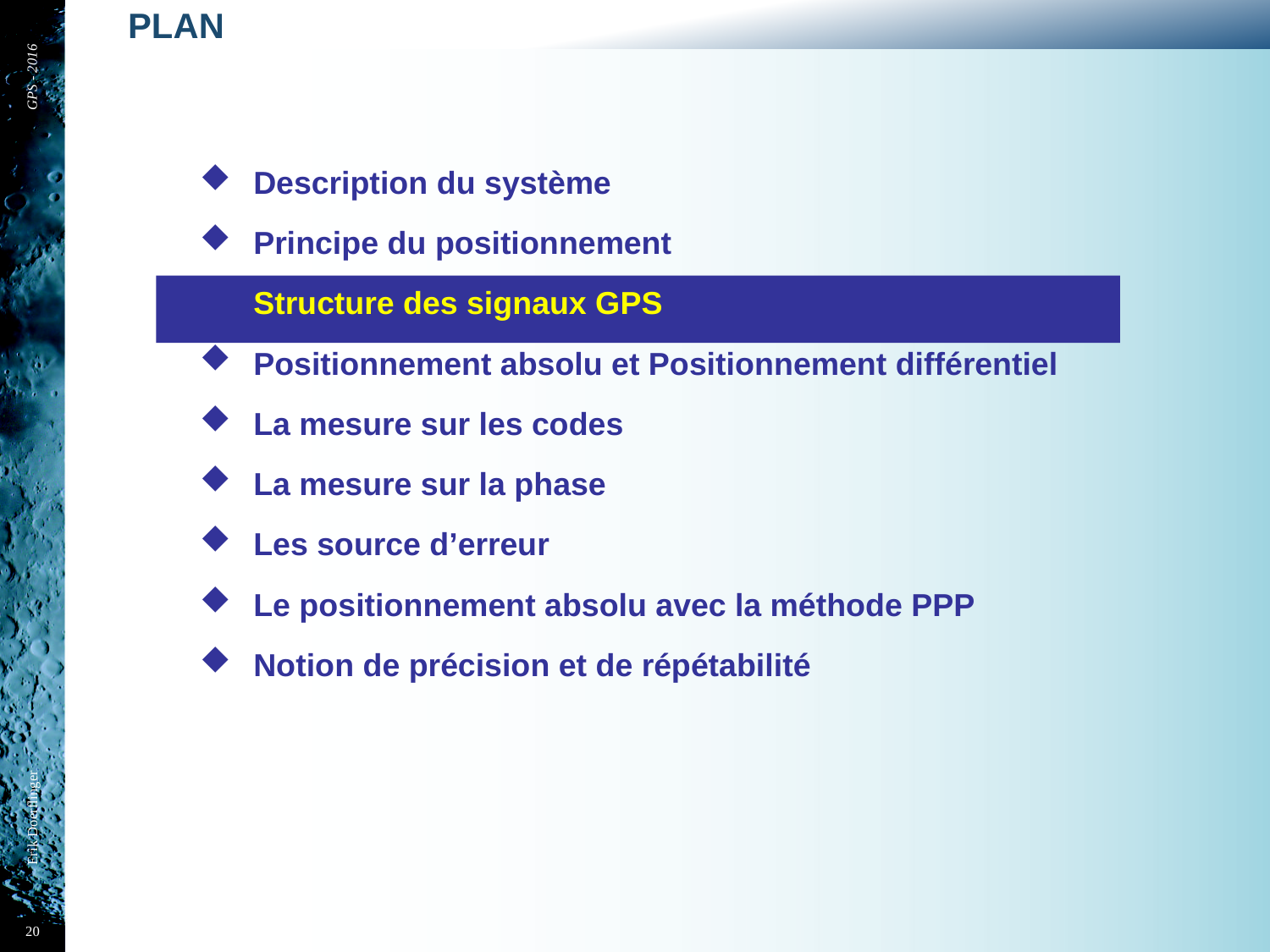

# PLAN
GPS - 2016
Description du système
Principe du positionnement
Structure des signaux GPS
Positionnement absolu et Positionnement différentiel
La mesure sur les codes
La mesure sur la phase
Les source d’erreur
Le positionnement absolu avec la méthode PPP
Notion de précision et de répétabilité

Erik Doerflinger
20